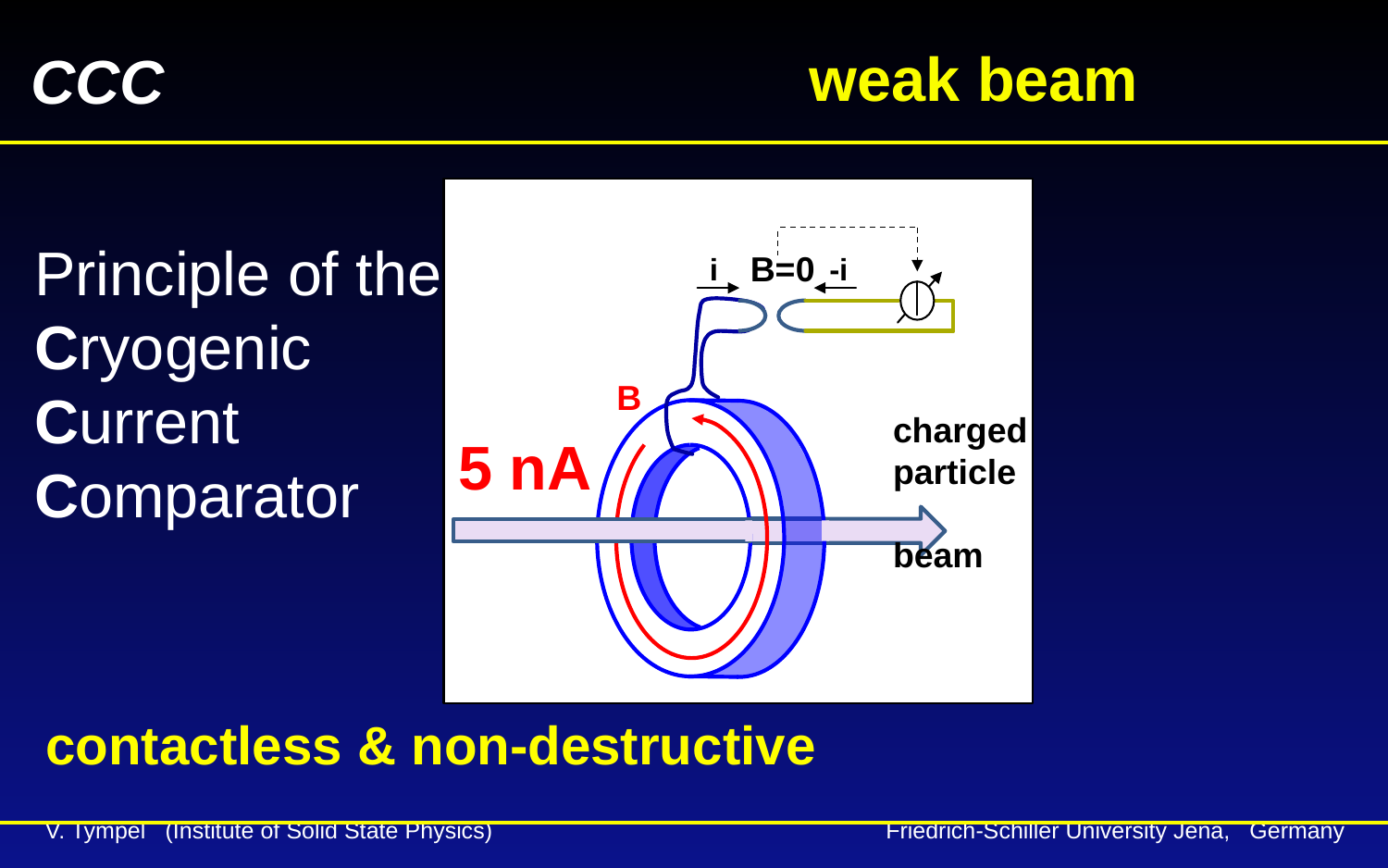

CCC
  weak beam

Principle of the
Cryogenic
Current
Comparator
B=0
-i
i

B

charged
particle

beam

5 nA

contactless & non-destructive
V. Tympel   (Institute of Solid State Physics)                                                             Friedrich-Schiller University Jena,   Germany